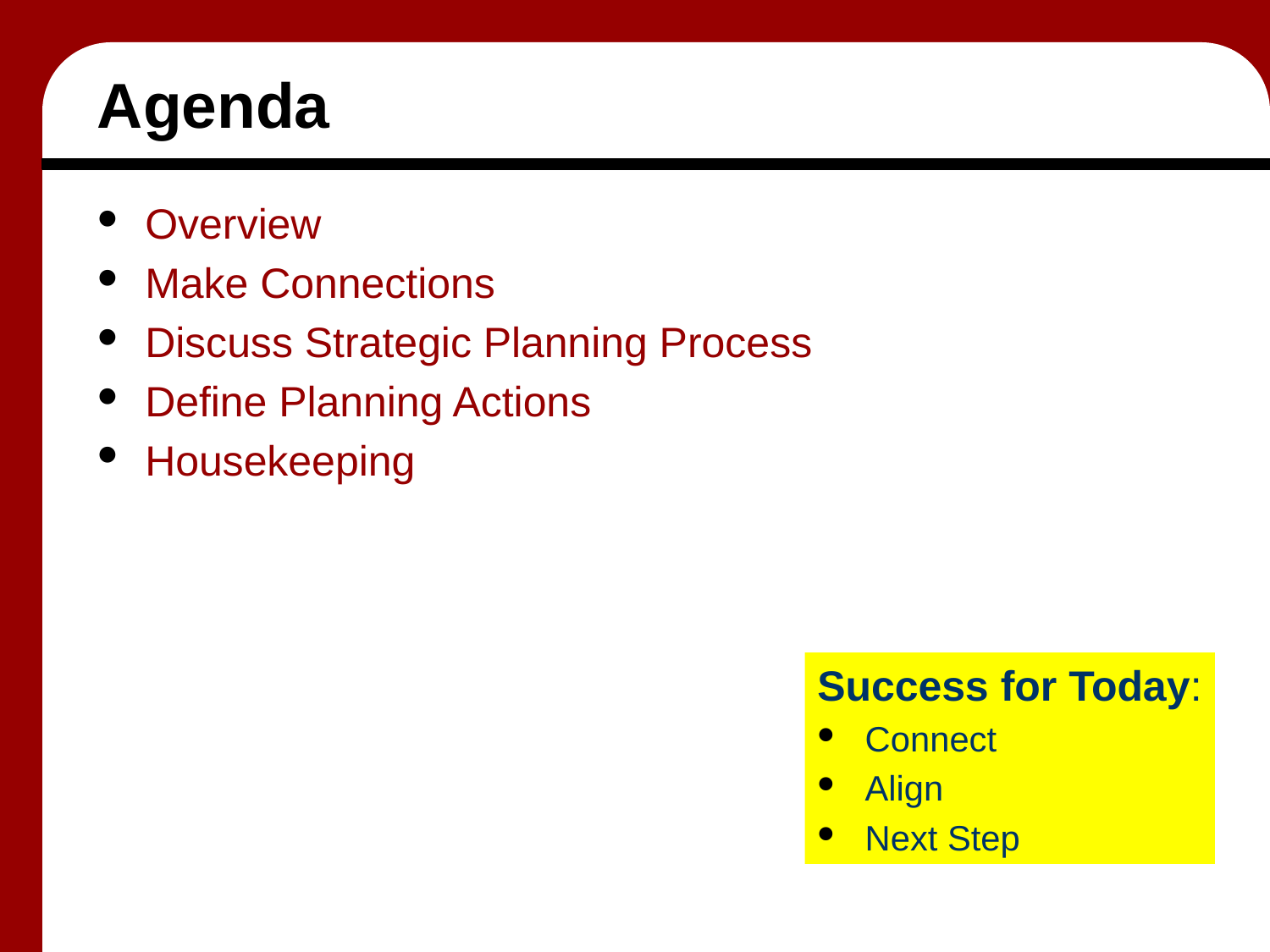

# Agenda
Overview
Make Connections
Discuss Strategic Planning Process
Define Planning Actions
Housekeeping
Success for Today:
Connect
Align
Next Step